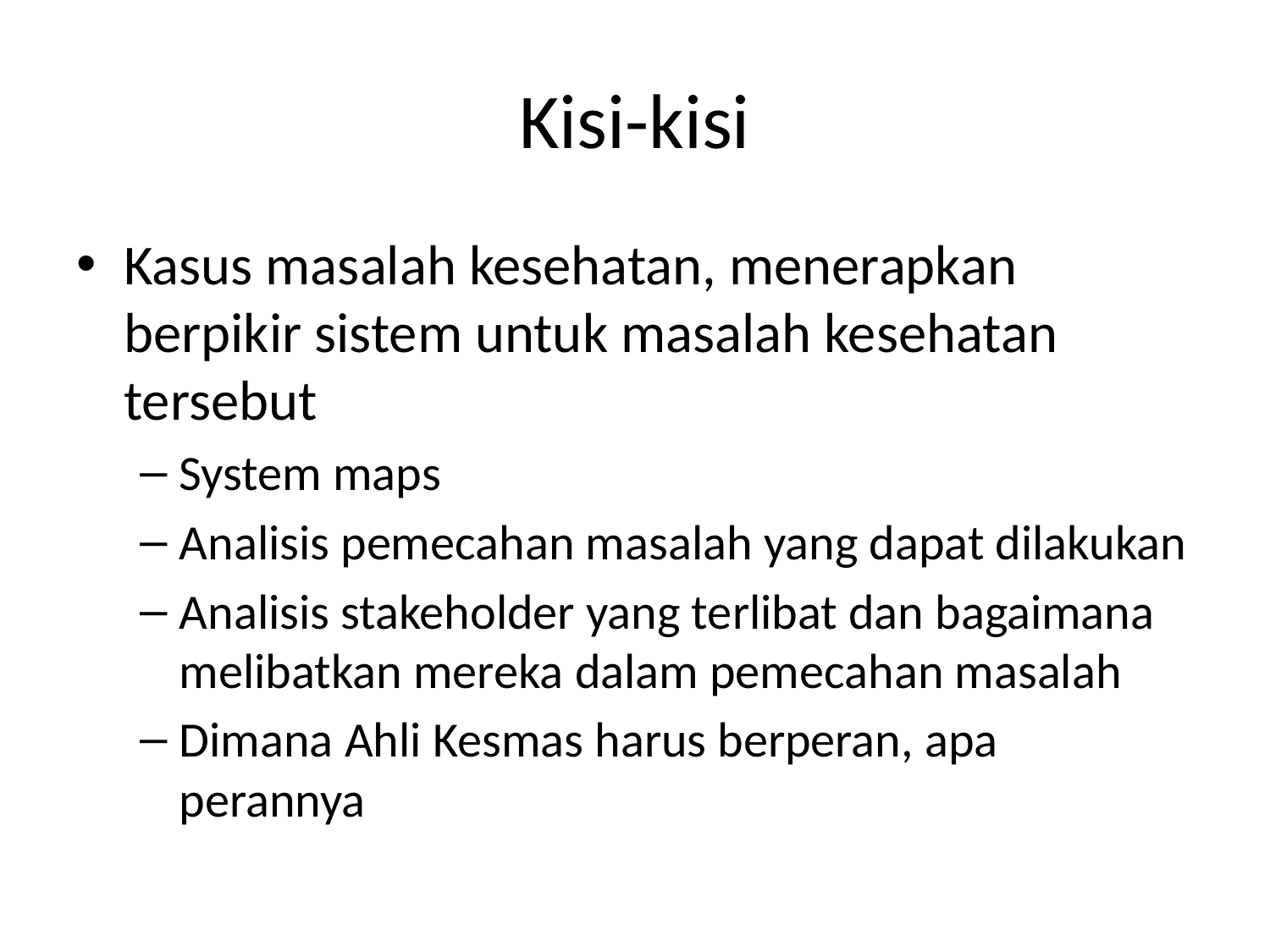

# Kisi-kisi
Kasus masalah kesehatan, menerapkan berpikir sistem untuk masalah kesehatan tersebut
System maps
Analisis pemecahan masalah yang dapat dilakukan
Analisis stakeholder yang terlibat dan bagaimana melibatkan mereka dalam pemecahan masalah
Dimana Ahli Kesmas harus berperan, apa perannya